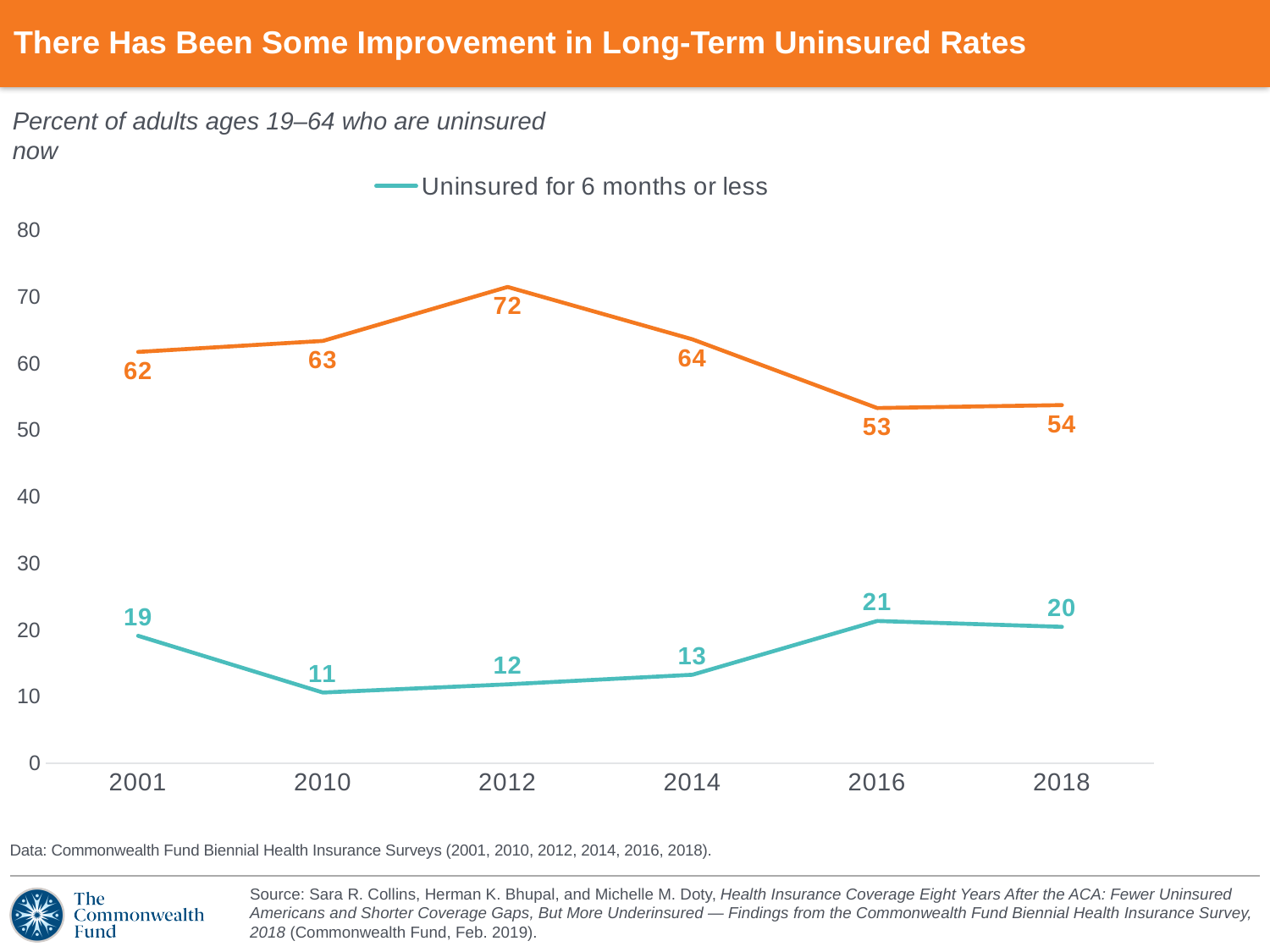

# There Has Been Some Improvement in Long-Term Uninsured Rates
Percent of adults ages 19–64 who are uninsured now

### Chart

| Category | Uninsured for 6 months or less | Uninsured for more than 2 years |
|---|---|---|
| 2001 | 19.14 | 61.74999999999999 |
| 2010 | 10.63 | 63.4 |
| 2012 | 11.860000000000001 | 71.5 |
| 2014 | 13.3 | 63.63999999999999 |
| 2016 | 21.37 | 53.33 |
| 2018 | 20.490000000000002 | 53.769999999999996 |
Data: Commonwealth Fund Biennial Health Insurance Surveys (2001, 2010, 2012, 2014, 2016, 2018).